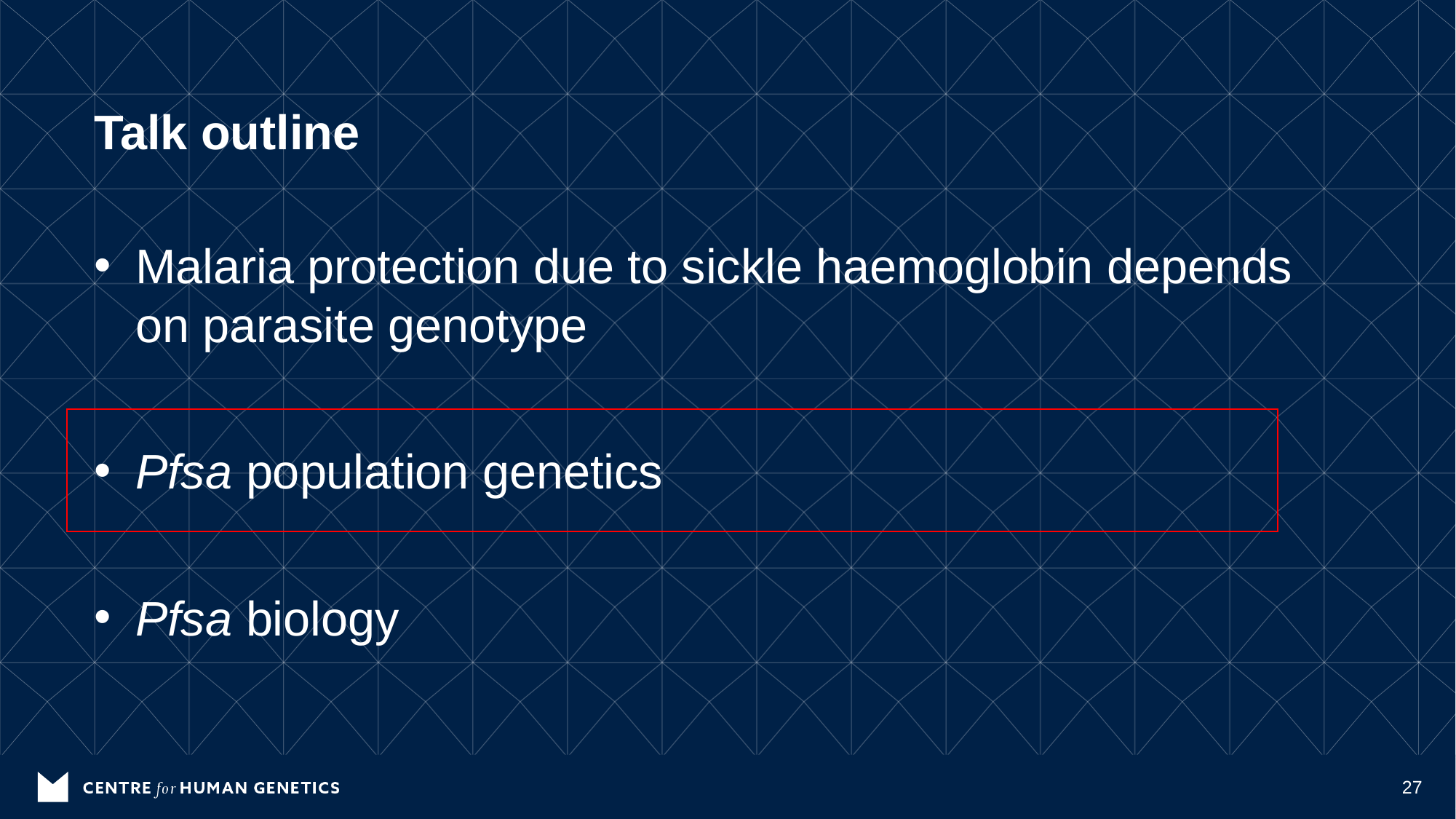

# Talk outline
Malaria protection due to sickle haemoglobin depends on parasite genotype

Pfsa population genetics

Pfsa biology

27